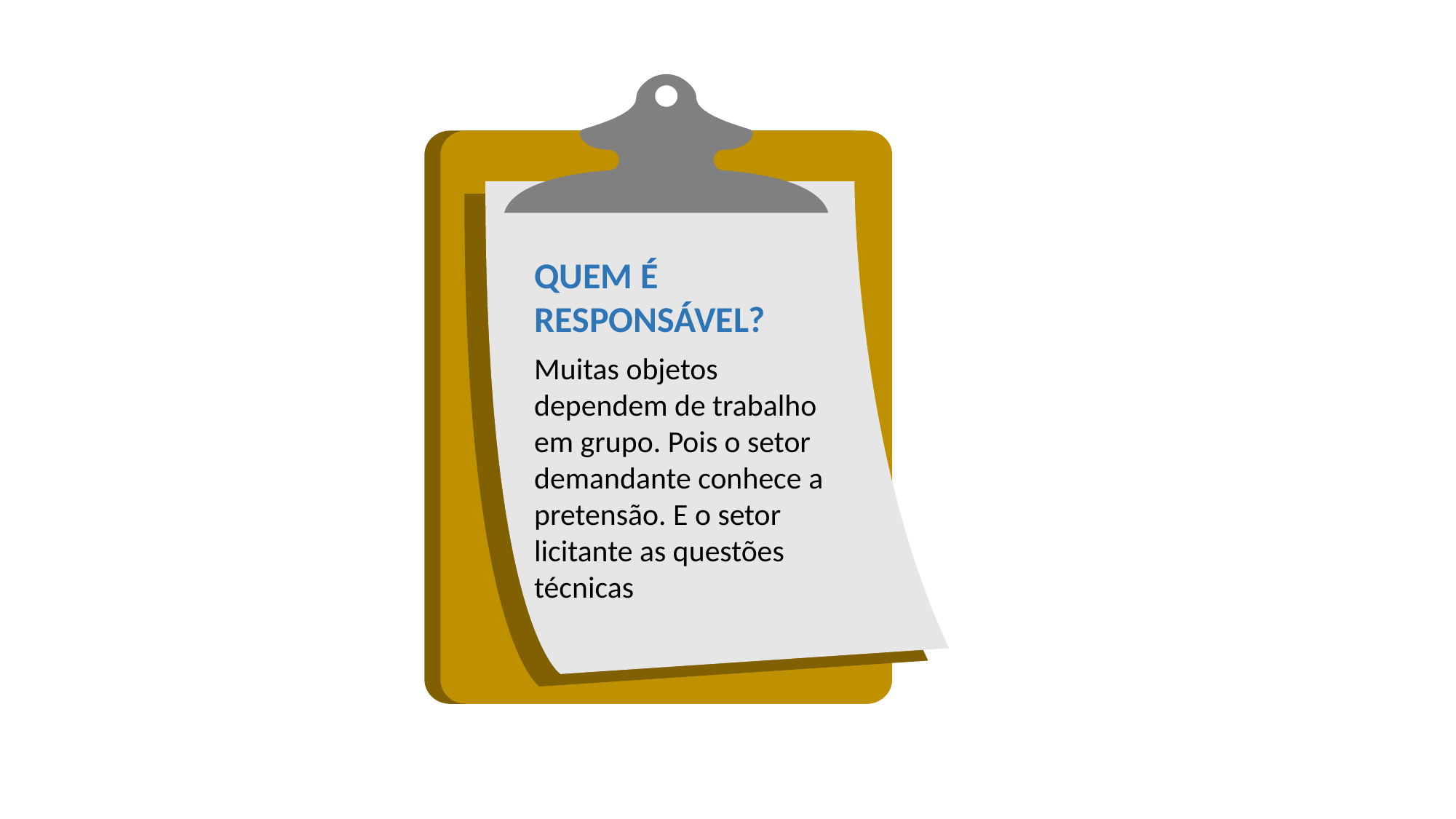

Quem é responsável?
Muitas objetos dependem de trabalho em grupo. Pois o setor demandante conhece a pretensão. E o setor licitante as questões técnicas